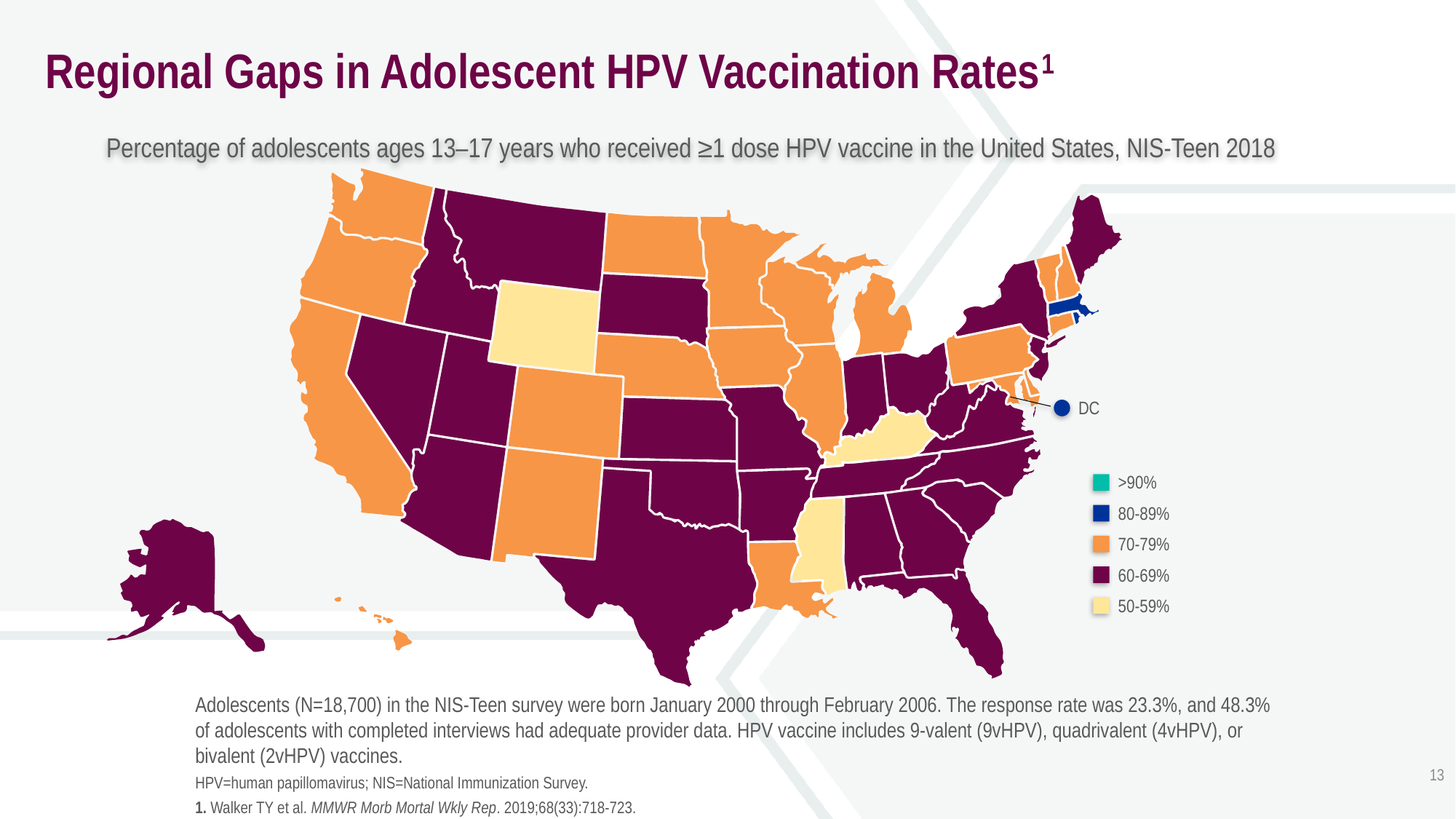

# Regional Gaps in Adolescent HPV Vaccination Rates1
Percentage of adolescents ages 13–17 years who received ≥1 dose HPV vaccine in the United States, NIS-Teen 2018

DC

>90%
80-89%
70-79%
60-69%
50-59%

Adolescents (N=18,700) in the NIS-Teen survey were born January 2000 through February 2006. The response rate was 23.3%, and 48.3% of adolescents with completed interviews had adequate provider data. HPV vaccine includes 9-valent (9vHPV), quadrivalent (4vHPV), or bivalent (2vHPV) vaccines.
HPV=human papillomavirus; NIS=National Immunization Survey.
1. Walker TY et al. MMWR Morb Mortal Wkly Rep. 2019;68(33):718-723.
13